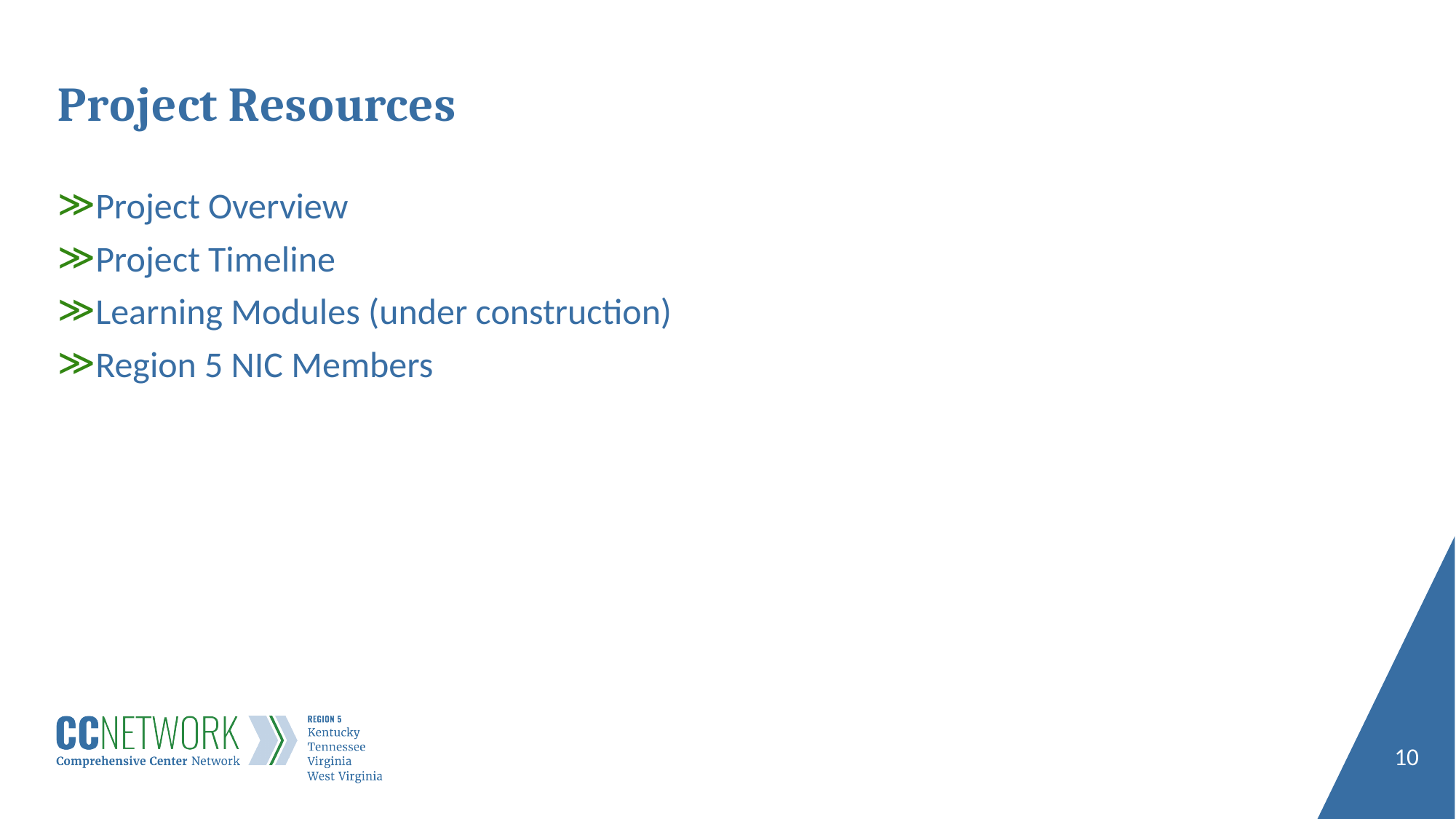

# Project Resources
Project Overview
Project Timeline
Learning Modules (under construction)
Region 5 NIC Members
10